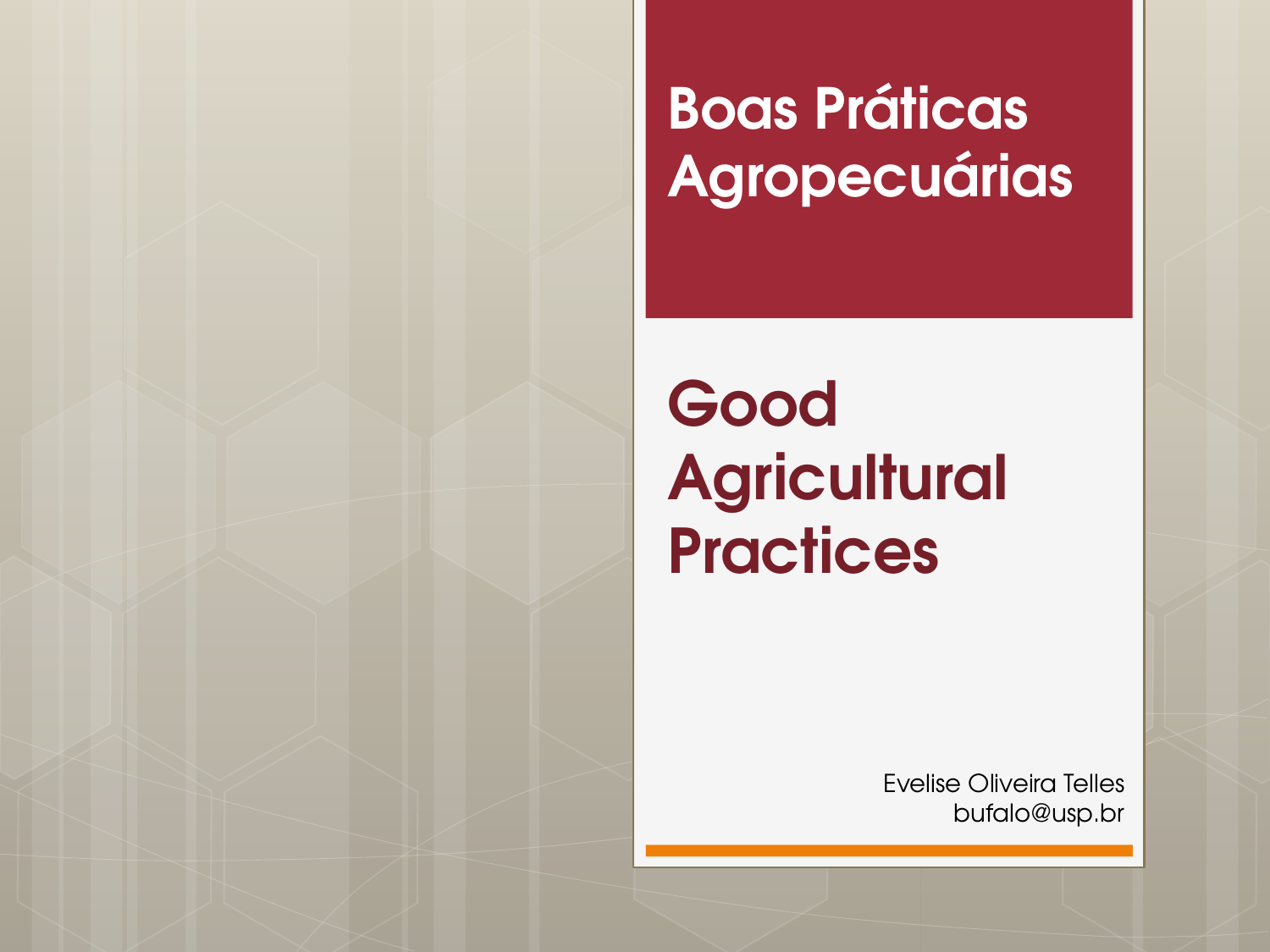

Boas Práticas Agropecuárias
# Good Agricultural Practices
Evelise Oliveira Telles
bufalo@usp.br